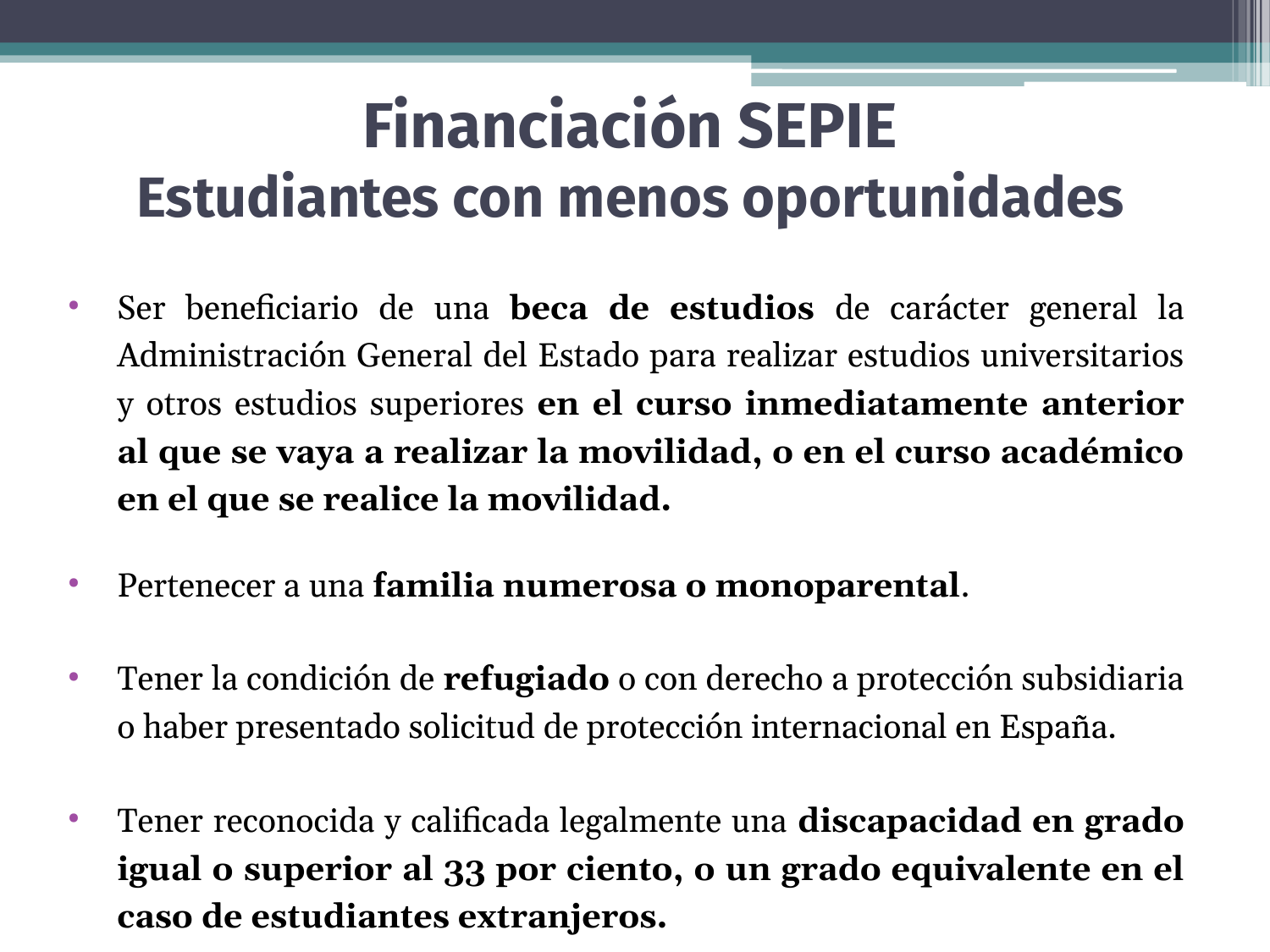

Financiación SEPIE
Estudiantes con menos oportunidades
Ser beneficiario de una beca de estudios de carácter general la Administración General del Estado para realizar estudios universitarios y otros estudios superiores en el curso inmediatamente anterior al que se vaya a realizar la movilidad, o en el curso académico en el que se realice la movilidad.

Pertenecer a una familia numerosa o monoparental.

Tener la condición de refugiado o con derecho a protección subsidiaria o haber presentado solicitud de protección internacional en España.

Tener reconocida y calificada legalmente una discapacidad en grado igual o superior al 33 por ciento, o un grado equivalente en el caso de estudiantes extranjeros.